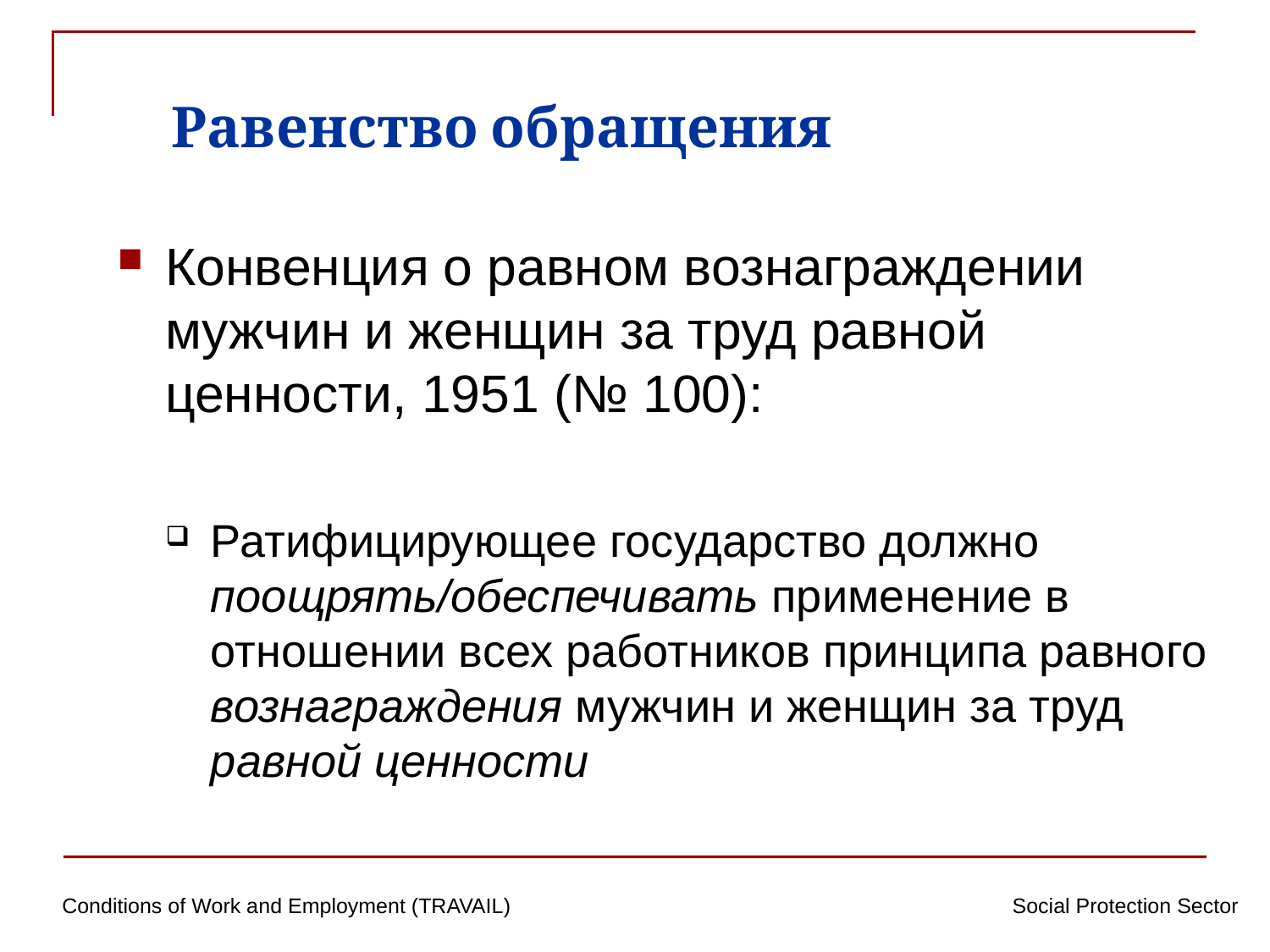

# Равенство обращения
Конвенция о равном вознаграждении мужчин и женщин за труд равной ценности, 1951 (№ 100):

Ратифицирующее государство должно поощрять/обеспечивать применение в отношении всех работников принципа равного вознаграждения мужчин и женщин за труд равной ценности